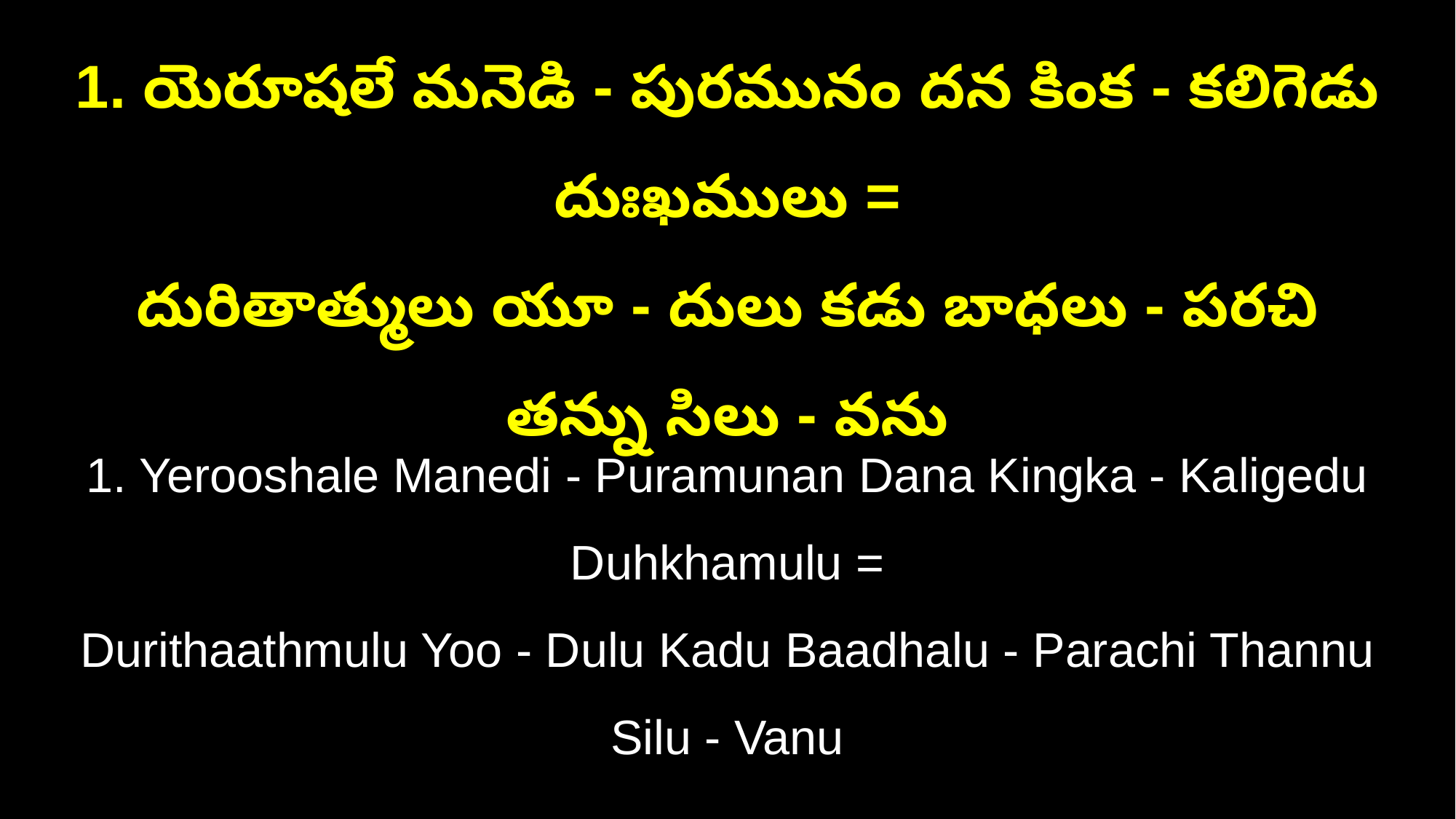

1. యెరూషలే మనెడి - పురమునం దన కింక - కలిగెడు దుఃఖములు =
దురితాత్ములు యూ - దులు కడు బాధలు - పరచి తన్ను సిలు - వను
1. Yerooshale Manedi - Puramunan Dana Kingka - Kaligedu Duhkhamulu =
Durithaathmulu Yoo - Dulu Kadu Baadhalu - Parachi Thannu Silu - Vanu